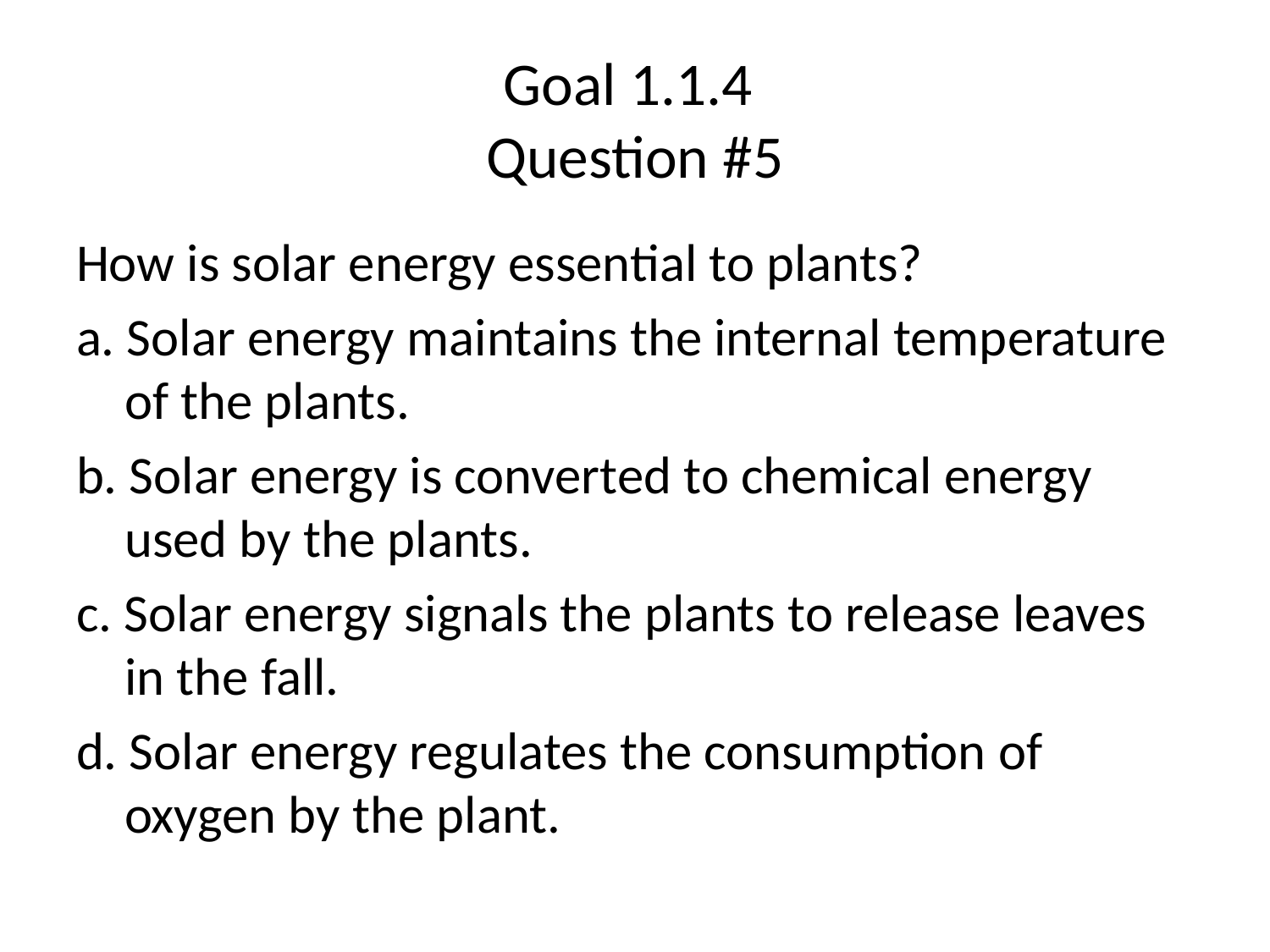

# Goal 1.1.4 Question #5
How is solar energy essential to plants?
a. Solar energy maintains the internal temperature of the plants.
b. Solar energy is converted to chemical energy used by the plants.
c. Solar energy signals the plants to release leaves in the fall.
d. Solar energy regulates the consumption of oxygen by the plant.